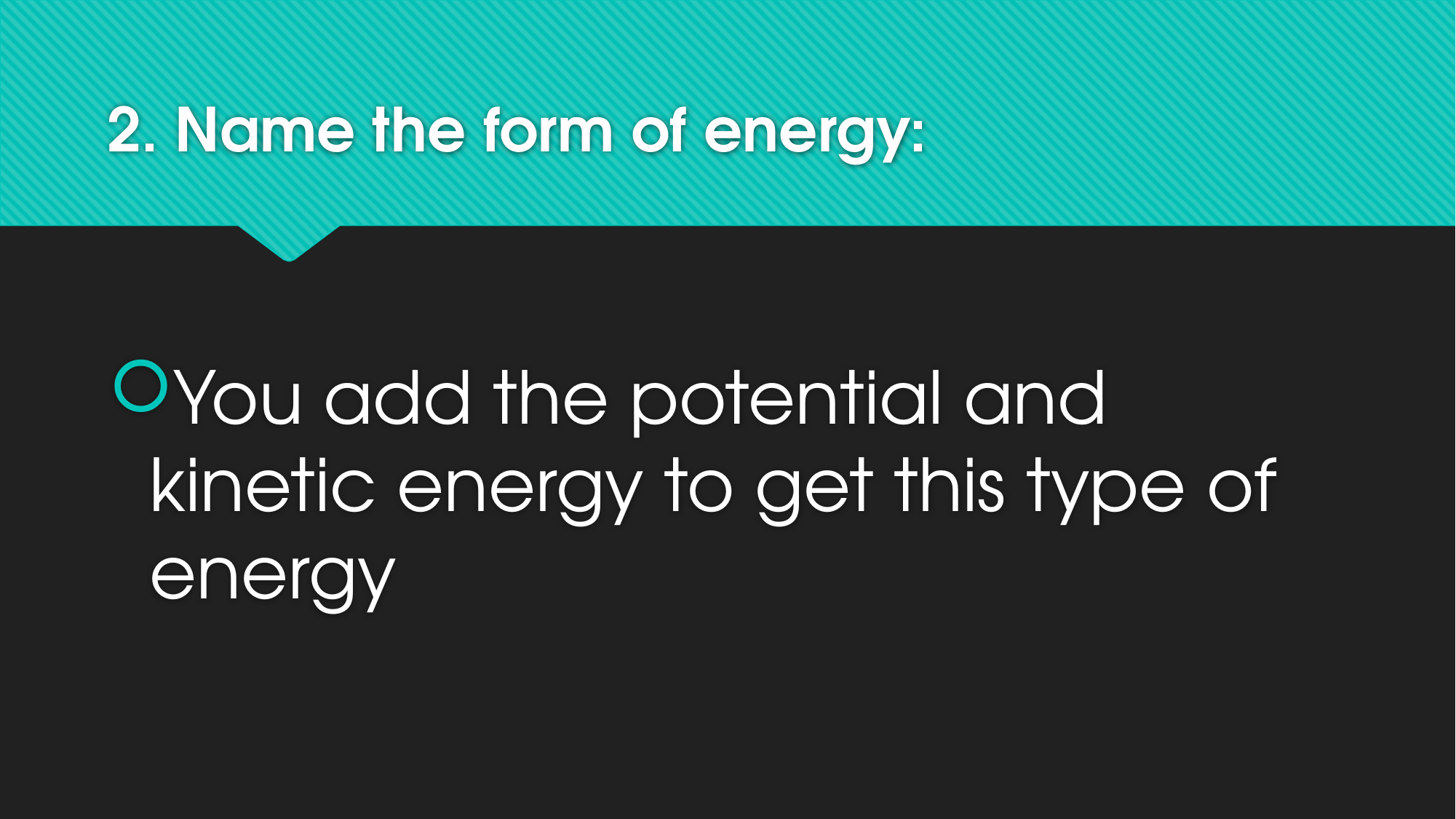

# 2. Name the form of energy:
You add the potential and kinetic energy to get this type of energy